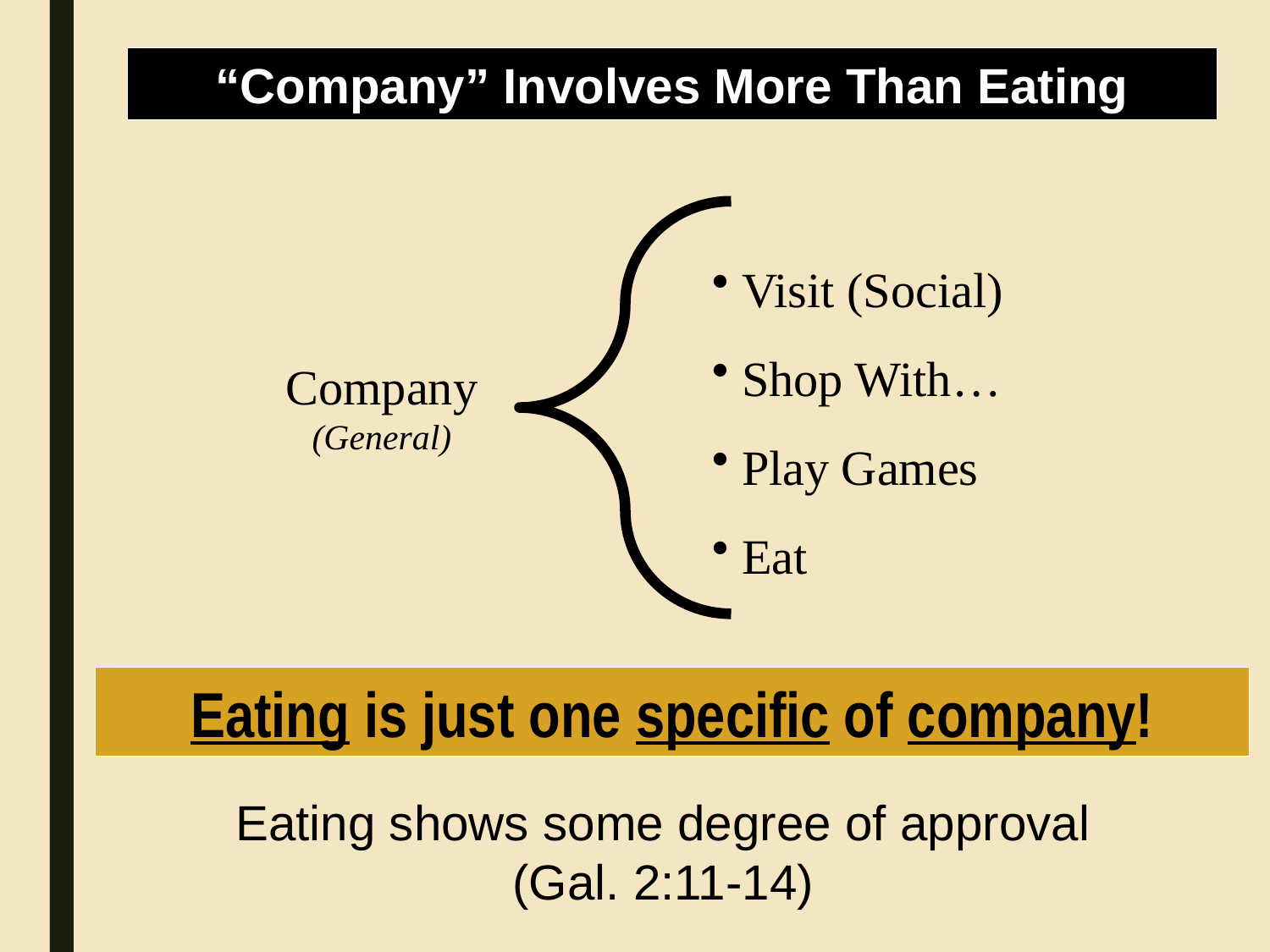

“Company” Involves More Than Eating

 Visit (Social)
 Shop With…
 Play Games
 Eat
Company
(General)
Eating is just one specific of company!
Eating shows some degree of approval
(Gal. 2:11-14)